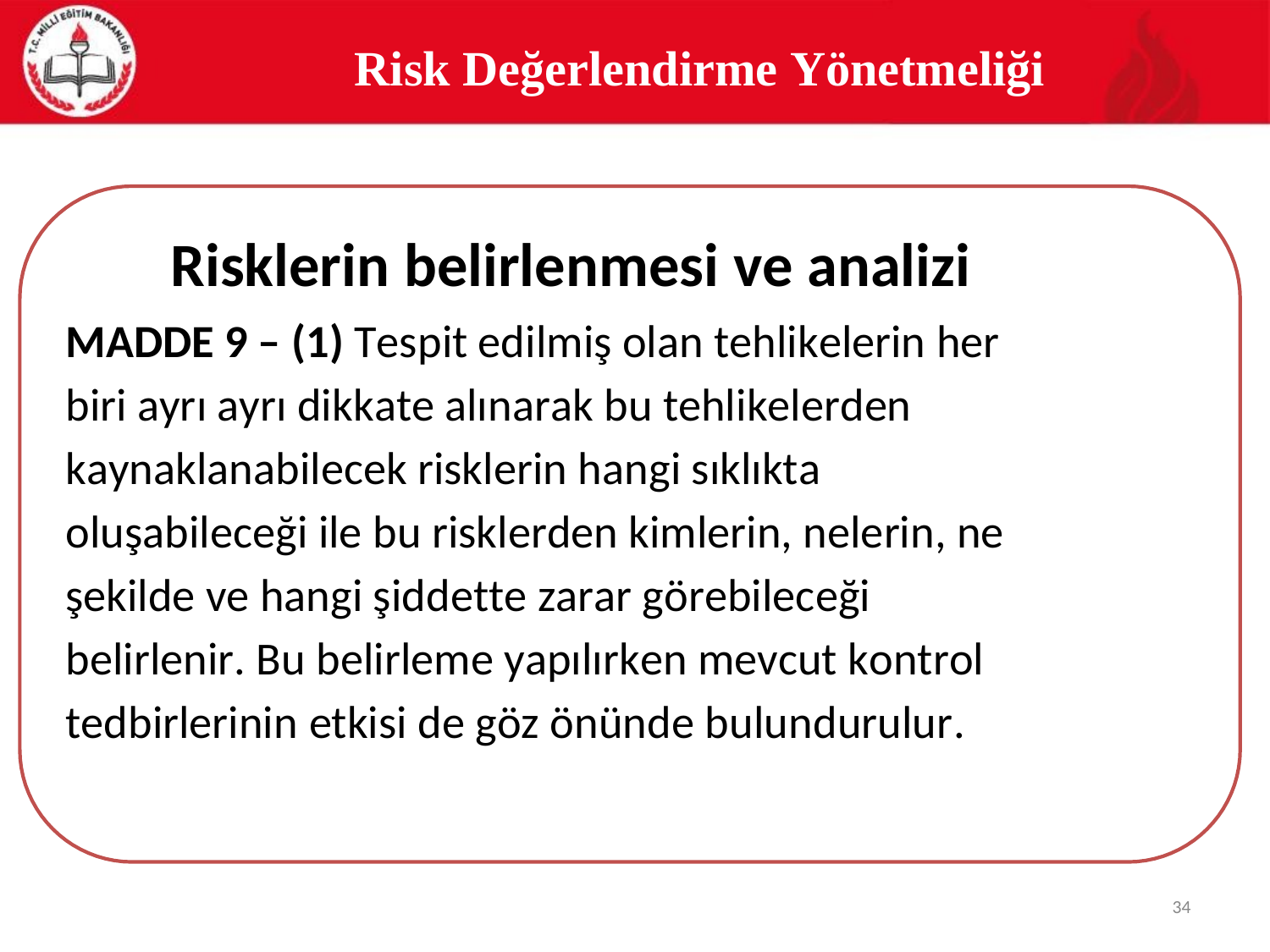

Risk Değerlendirme Yönetmeliği

Risklerin belirlenmesi ve analizi
MADDE 9 – (1) Tespit edilmiş olan tehlikelerin her
biri ayrı ayrı dikkate alınarak bu tehlikelerden
kaynaklanabilecek risklerin hangi sıklıkta
oluşabileceği ile bu risklerden kimlerin, nelerin, ne
şekilde ve hangi şiddette zarar görebileceği
belirlenir. Bu belirleme yapılırken mevcut kontrol
tedbirlerinin etkisi de göz önünde bulundurulur.
34